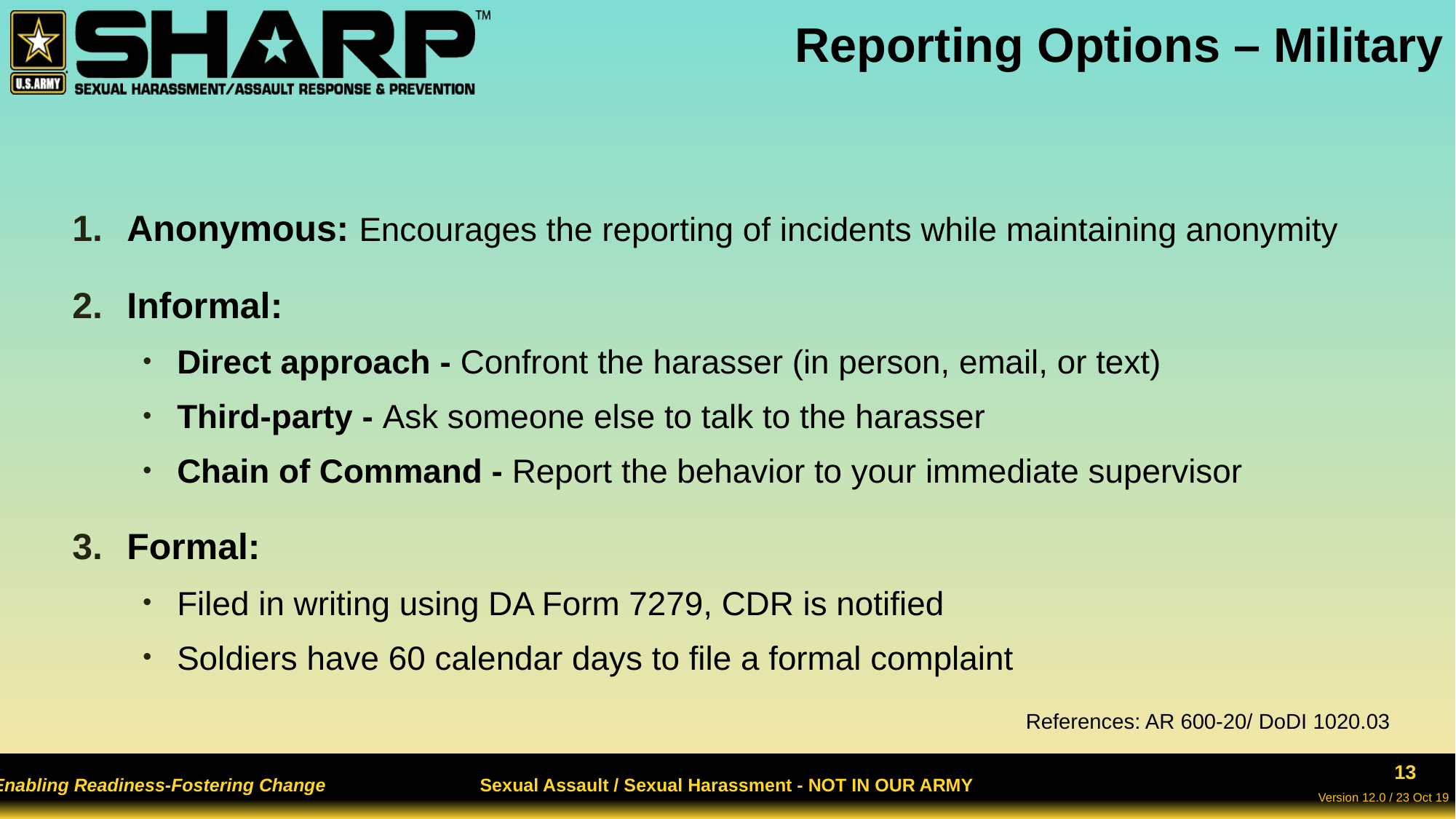

# Reporting Options – Military

Anonymous: Encourages the reporting of incidents while maintaining anonymity
Informal:
Direct approach - Confront the harasser (in person, email, or text)
Third-party - Ask someone else to talk to the harasser
Chain of Command - Report the behavior to your immediate supervisor
Formal:
Filed in writing using DA Form 7279, CDR is notified
Soldiers have 60 calendar days to file a formal complaint

References: AR 600-20/ DoDI 1020.03